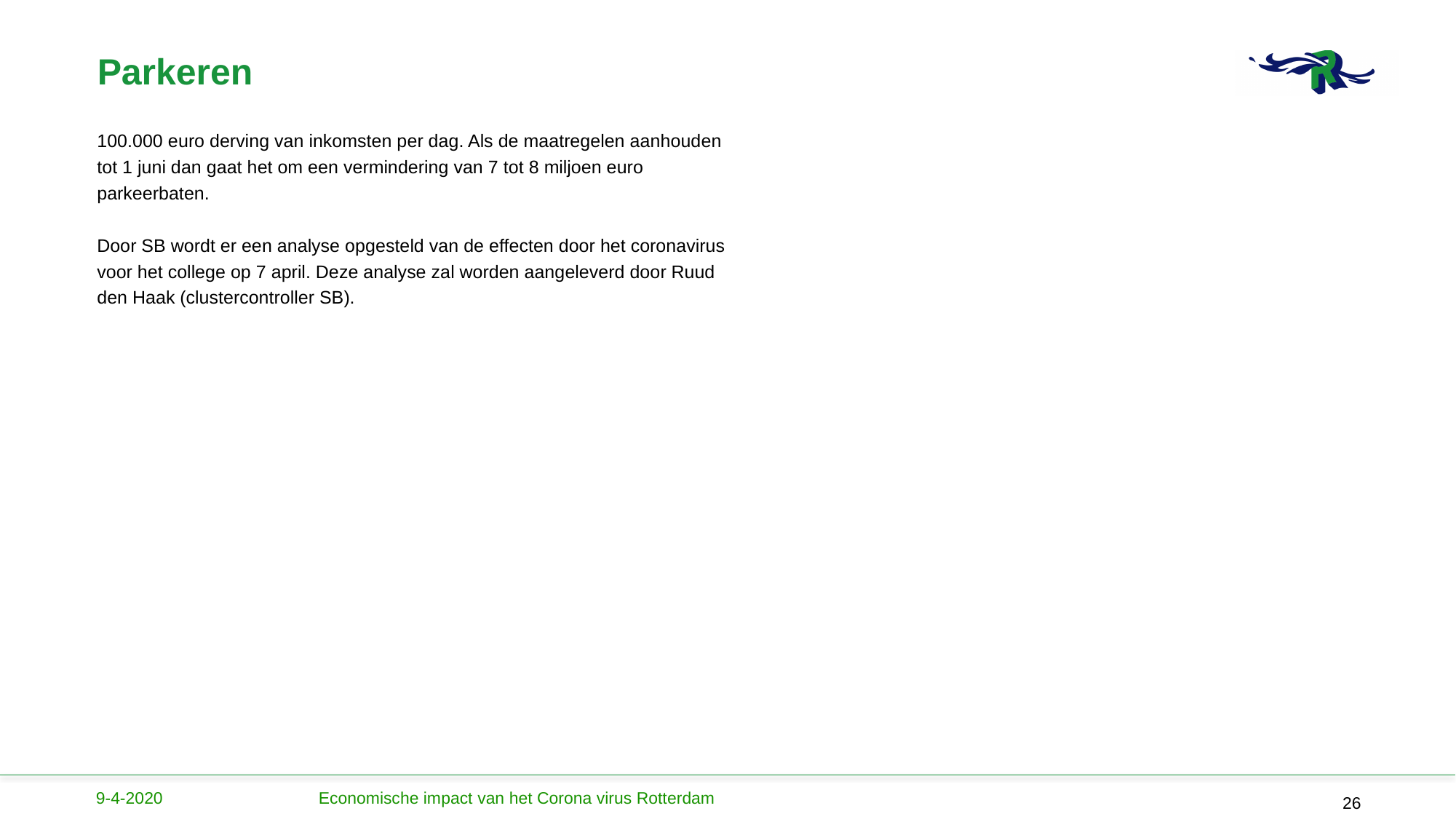

# Parkeren
100.000 euro derving van inkomsten per dag. Als de maatregelen aanhouden tot 1 juni dan gaat het om een vermindering van 7 tot 8 miljoen euro parkeerbaten.

Door SB wordt er een analyse opgesteld van de effecten door het coronavirus voor het college op 7 april. Deze analyse zal worden aangeleverd door Ruud den Haak (clustercontroller SB).
9-4-2020
Economische impact van het Corona virus Rotterdam
26